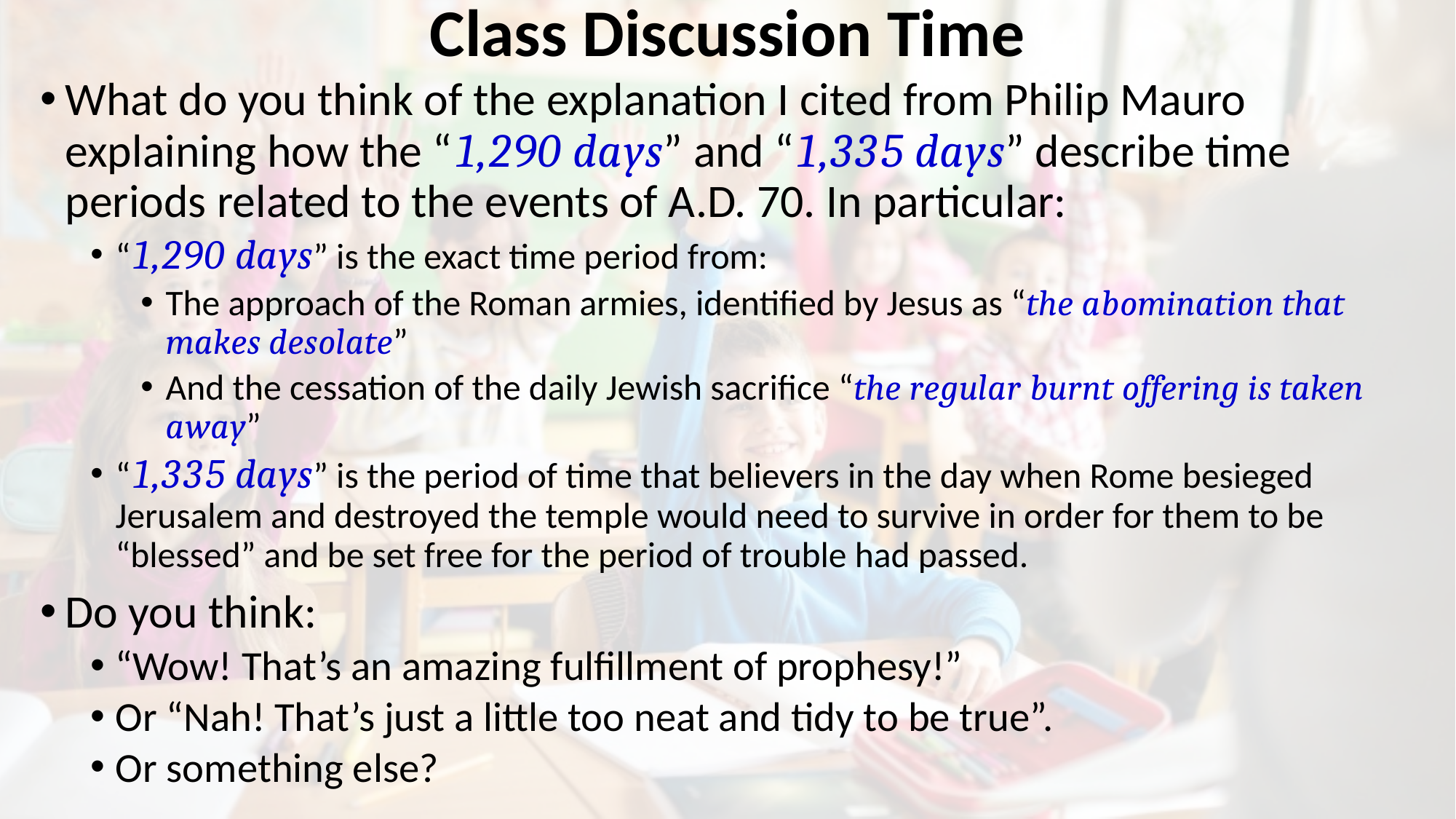

# Class Discussion Time
What do you think of the explanation I cited from Philip Mauro explaining how the “1,290 days” and “1,335 days” describe time periods related to the events of A.D. 70. In particular:
“1,290 days” is the exact time period from:
The approach of the Roman armies, identified by Jesus as “the abomination that makes desolate”
And the cessation of the daily Jewish sacrifice “the regular burnt offering is taken away”
“1,335 days” is the period of time that believers in the day when Rome besieged Jerusalem and destroyed the temple would need to survive in order for them to be “blessed” and be set free for the period of trouble had passed.
Do you think:
“Wow! That’s an amazing fulfillment of prophesy!”
Or “Nah! That’s just a little too neat and tidy to be true”.
Or something else?